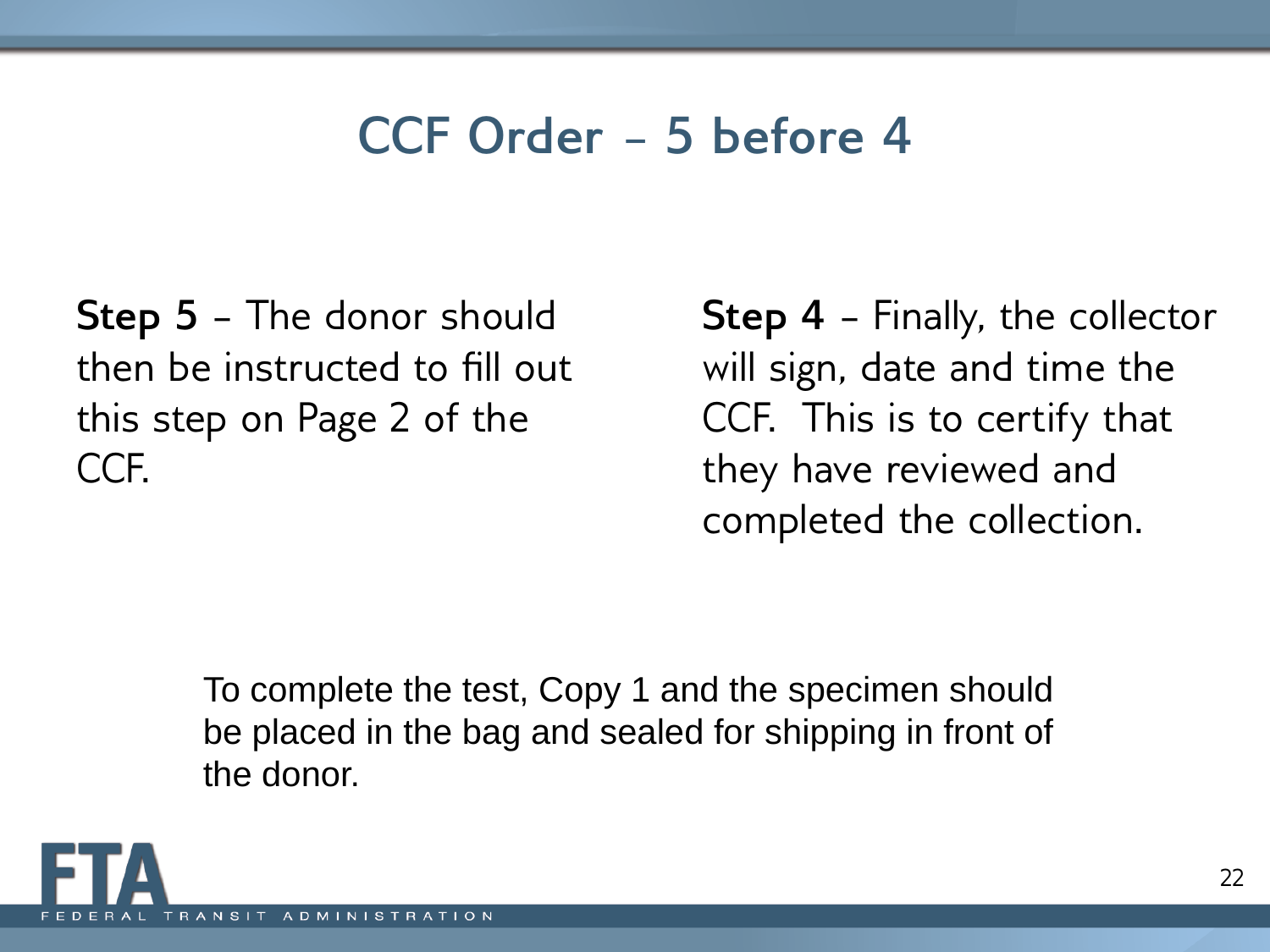

# CCF Order – 5 before 4

Step 5 – The donor should then be instructed to fill out this step on Page 2 of the CCF.

Step 4 – Finally, the collector will sign, date and time the CCF.  This is to certify that they have reviewed and completed the collection.

To complete the test, Copy 1 and the specimen should be placed in the bag and sealed for shipping in front of the donor.
22